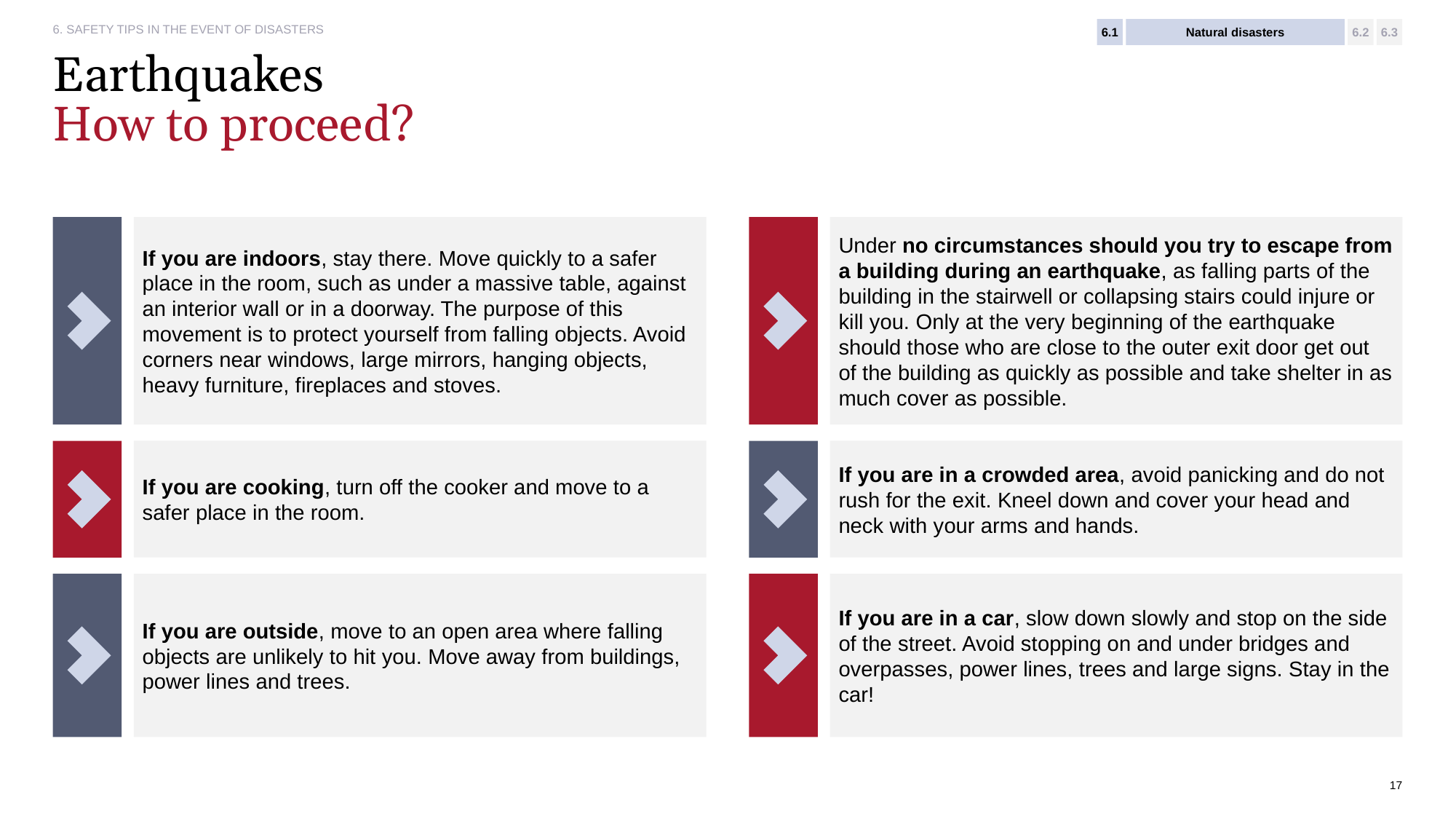

6.1
Natural disasters
6.2
6.3
# Earthquakes How to proceed?
If you are indoors, stay there. Move quickly to a safer place in the room, such as under a massive table, against an interior wall or in a doorway. The purpose of this movement is to protect yourself from falling objects. Avoid corners near windows, large mirrors, hanging objects, heavy furniture, fireplaces and stoves.
Under no circumstances should you try to escape from a building during an earthquake, as falling parts of the building in the stairwell or collapsing stairs could injure or kill you. Only at the very beginning of the earthquake should those who are close to the outer exit door get out of the building as quickly as possible and take shelter in as much cover as possible.

If you are cooking, turn off the cooker and move to a safer place in the room.
If you are in a crowded area, avoid panicking and do not rush for the exit. Kneel down and cover your head and neck with your arms and hands.

If you are outside, move to an open area where falling objects are unlikely to hit you. Move away from buildings, power lines and trees.
If you are in a car, slow down slowly and stop on the side of the street. Avoid stopping on and under bridges and overpasses, power lines, trees and large signs. Stay in the car!

17